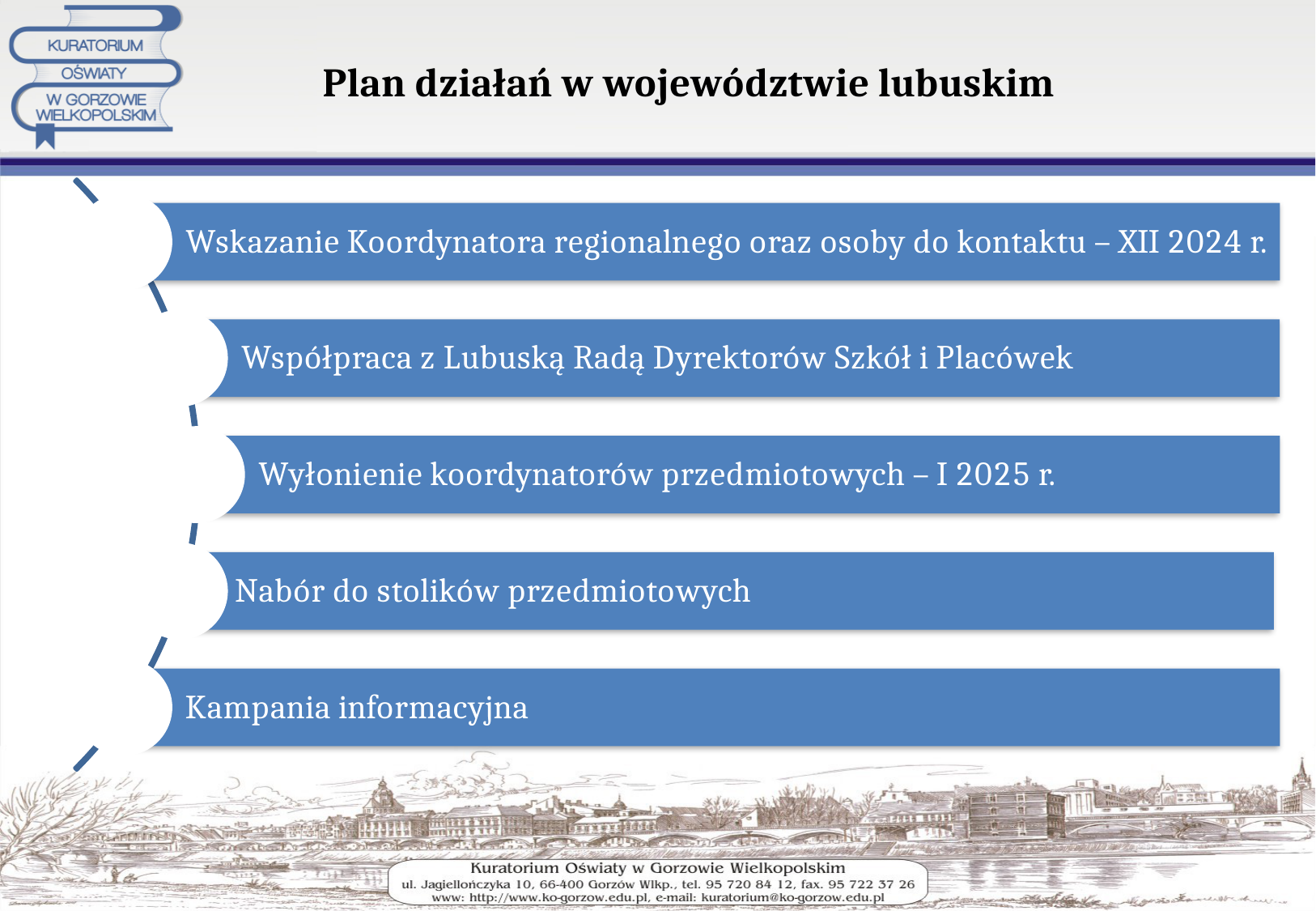

# Plan działań w województwie lubuskim
Wskazanie Koordynatora regionalnego oraz osoby do kontaktu – XII 2024 r.
Współpraca z Lubuską Radą Dyrektorów Szkół i Placówek
Wyłonienie koordynatorów przedmiotowych – I 2025 r.
Nabór do stolików przedmiotowych
Kampania informacyjna